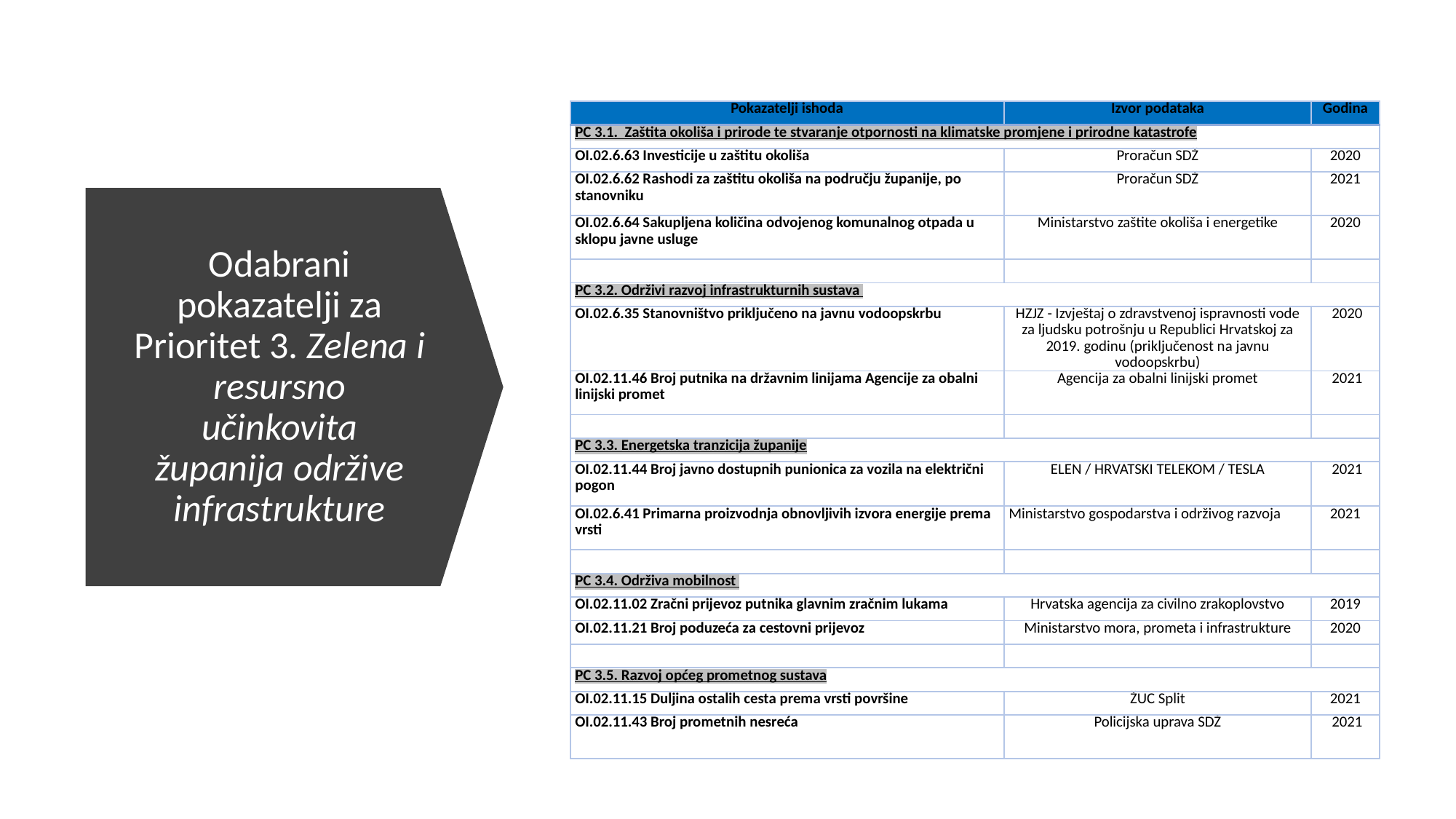

| Pokazatelji ishoda | Izvor podataka | Godina |
| --- | --- | --- |
| PC 3.1. Zaštita okoliša i prirode te stvaranje otpornosti na klimatske promjene i prirodne katastrofe |  |  |
| OI.02.6.63 Investicije u zaštitu okoliša | Proračun SDŽ | 2020 |
| OI.02.6.62 Rashodi za zaštitu okoliša na području županije, po stanovniku | Proračun SDŽ | 2021 |
| OI.02.6.64 Sakupljena količina odvojenog komunalnog otpada u sklopu javne usluge | Ministarstvo zaštite okoliša i energetike | 2020 |
|  |  |  |
| PC 3.2. Održivi razvoj infrastrukturnih sustava |  |  |
| OI.02.6.35 Stanovništvo priključeno na javnu vodoopskrbu | HZJZ - Izvještaj o zdravstvenoj ispravnosti vode za ljudsku potrošnju u Republici Hrvatskoj za 2019. godinu (priključenost na javnu vodoopskrbu) | 2020 |
| OI.02.11.46 Broj putnika na državnim linijama Agencije za obalni linijski promet | Agencija za obalni linijski promet | 2021 |
|  |  |  |
| PC 3.3. Energetska tranzicija županije |  |  |
| OI.02.11.44 Broj javno dostupnih punionica za vozila na električni pogon | ELEN / HRVATSKI TELEKOM / TESLA | 2021 |
| OI.02.6.41 Primarna proizvodnja obnovljivih izvora energije prema vrsti | Ministarstvo gospodarstva i održivog razvoja | 2021 |
|  |  |  |
| PC 3.4. Održiva mobilnost |  |  |
| OI.02.11.02 Zračni prijevoz putnika glavnim zračnim lukama | Hrvatska agencija za civilno zrakoplovstvo | 2019 |
| OI.02.11.21 Broj poduzeća za cestovni prijevoz | Ministarstvo mora, prometa i infrastrukture | 2020 |
|  |  |  |
| PC 3.5. Razvoj općeg prometnog sustava |  |  |
| OI.02.11.15 Duljina ostalih cesta prema vrsti površine | ŽUC Split | 2021 |
| OI.02.11.43 Broj prometnih nesreća | Policijska uprava SDŽ | 2021 |

# Odabrani pokazatelji za Prioritet 3. Zelena i resursno učinkovita županija održive infrastrukture